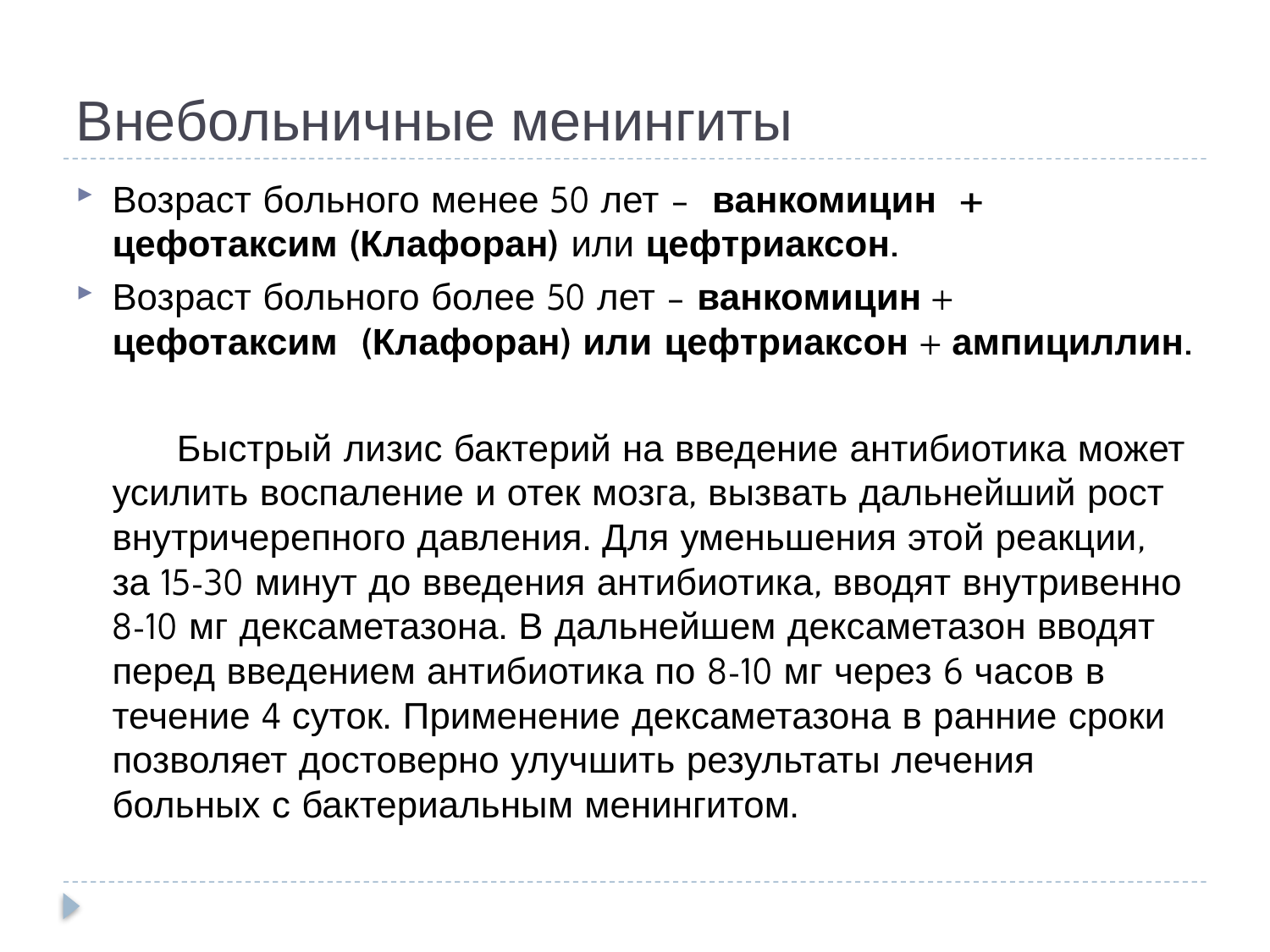

# Внебольничные менингиты
Возраст больного менее 50 лет –  ванкомицин  + цефотаксим (Клафоран) или цефтриаксон.
Возраст больного более 50 лет – ванкомицин +  цефотаксим  (Клафоран) или цефтриаксон + ампициллин.

         Быстрый лизис бактерий на введение антибиотика может усилить воспаление и отек мозга, вызвать дальнейший рост внутричерепного давления. Для уменьшения этой реакции, за 15-30 минут до введения антибиотика, вводят внутривенно 8-10 мг дексаметазона. В дальнейшем дексаметазон вводят перед введением антибиотика по 8-10 мг через 6 часов в течение 4 суток. Применение дексаметазона в ранние сроки позволяет достоверно улучшить результаты лечения больных с бактериальным менингитом.